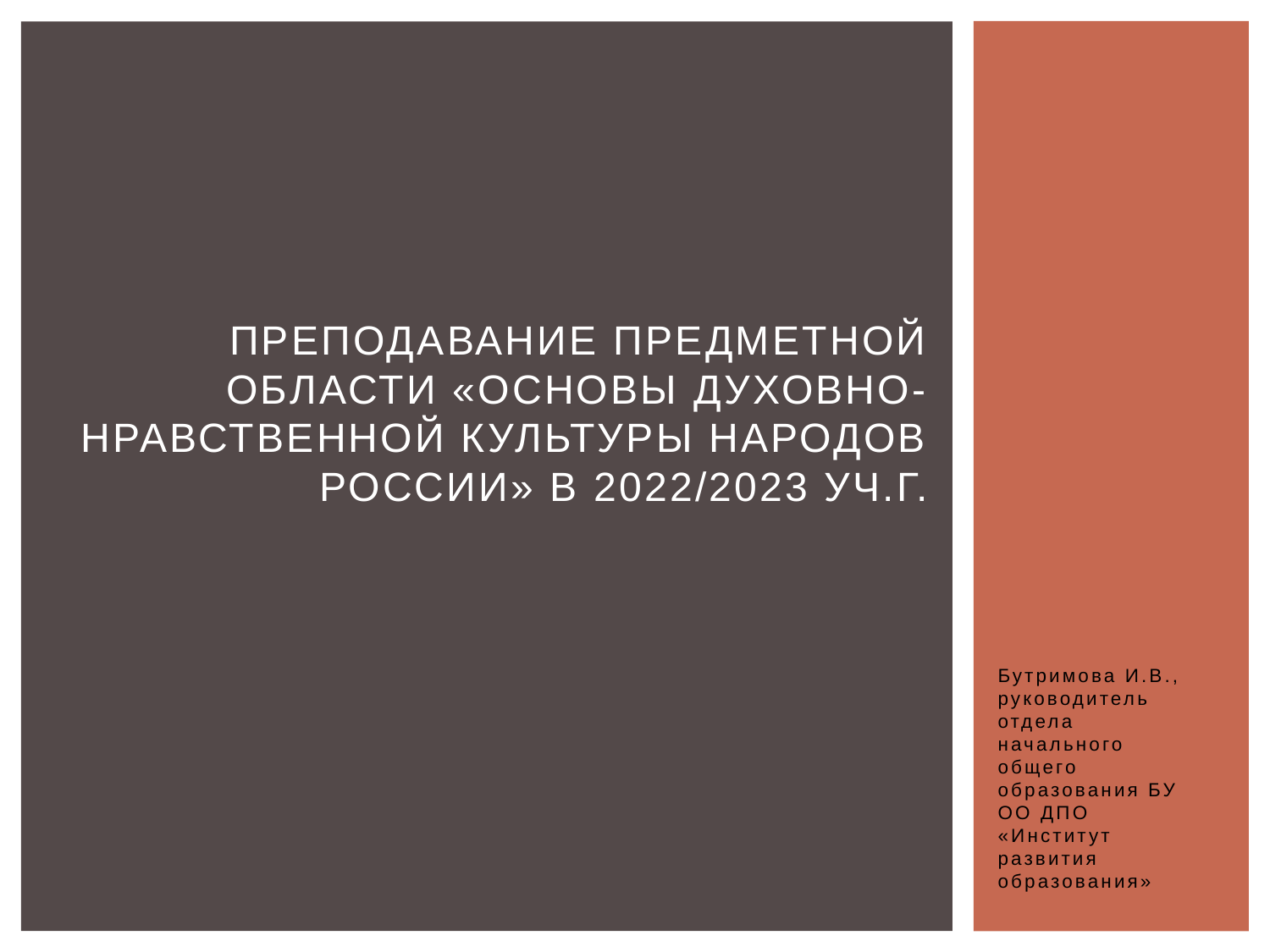

# Преподавание предметной области «Основы духовно-нравственной культуры народов России» в 2022/2023 уч.г.
Бутримова И.В., руководитель отдела начального общего образования БУ ОО ДПО «Институт развития образования»